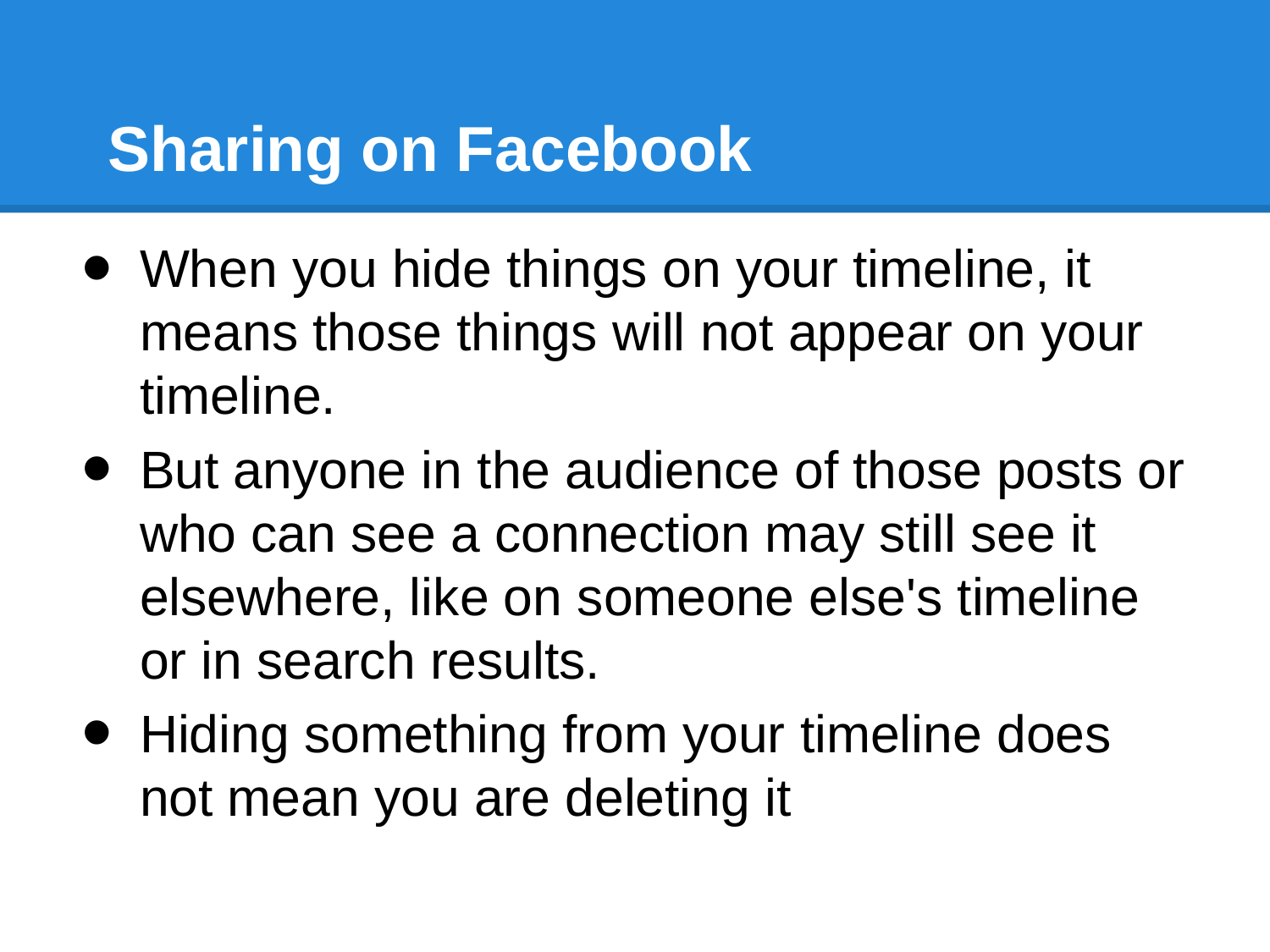

# Sharing on Facebook
When you hide things on your timeline, it means those things will not appear on your timeline.
But anyone in the audience of those posts or who can see a connection may still see it elsewhere, like on someone else's timeline or in search results.
Hiding something from your timeline does not mean you are deleting it